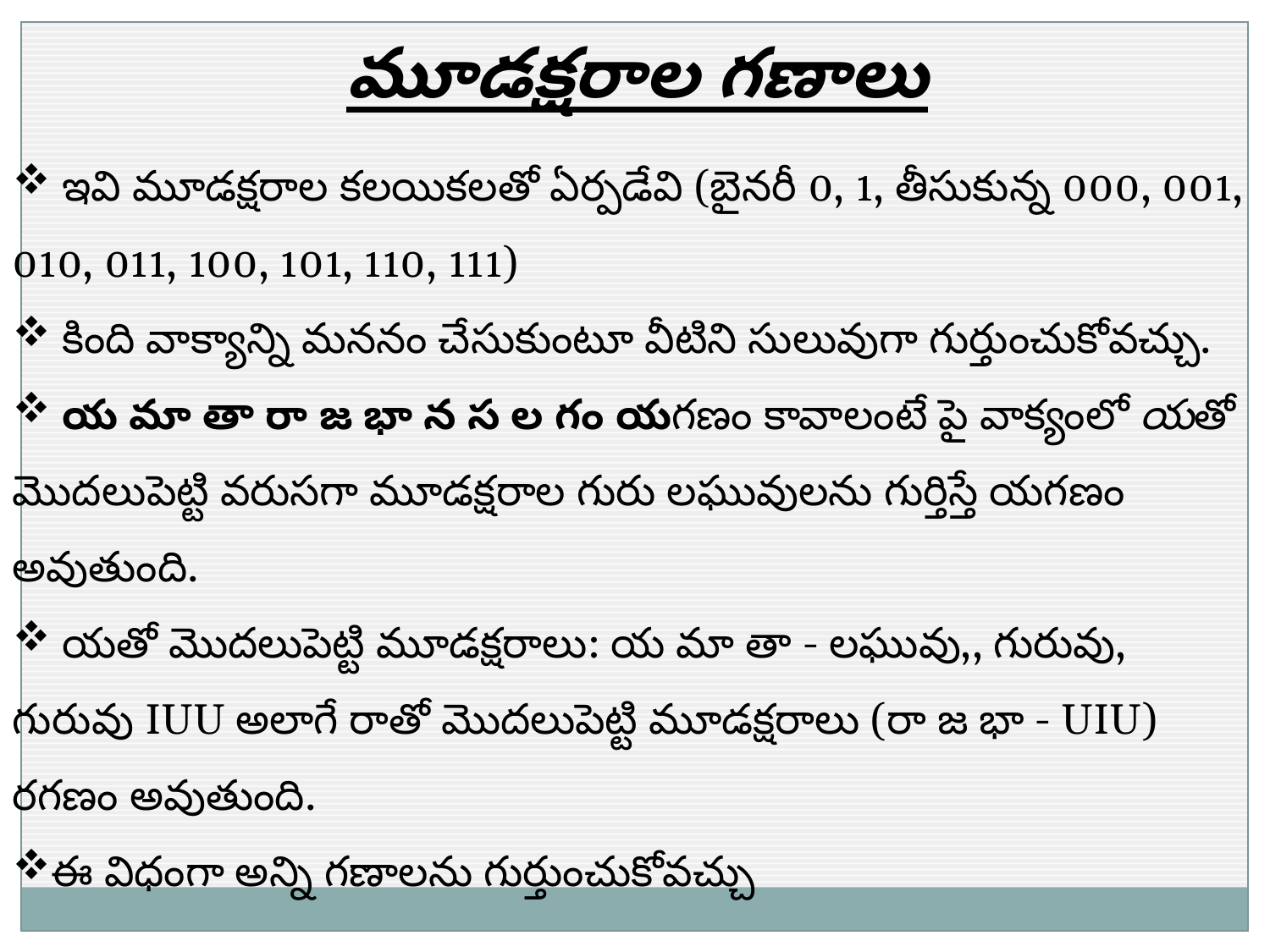

మూడక్షరాల గణాలు
 ఇవి మూడక్షరాల కలయికలతో ఏర్పడేవి (బైనరీ 0, 1, తీసుకున్న 000, 001, 010, 011, 100, 101, 110, 111)
 కింది వాక్యాన్ని మననం చేసుకుంటూ వీటిని సులువుగా గుర్తుంచుకోవచ్చు.
 య మా తా రా జ భా న స ల గం యగణం కావాలంటే పై వాక్యంలో యతో మొదలుపెట్టి వరుసగా మూడక్షరాల గురు లఘువులను గుర్తిస్తే యగణం అవుతుంది.
 యతో మొదలుపెట్టి మూడక్షరాలు: య మా తా - లఘువు,, గురువు, గురువు IUU అలాగే రాతో మొదలుపెట్టి మూడక్షరాలు (రా జ భా - UIU) రగణం అవుతుంది.
ఈ విధంగా అన్ని గణాలను గుర్తుంచుకోవచ్చు